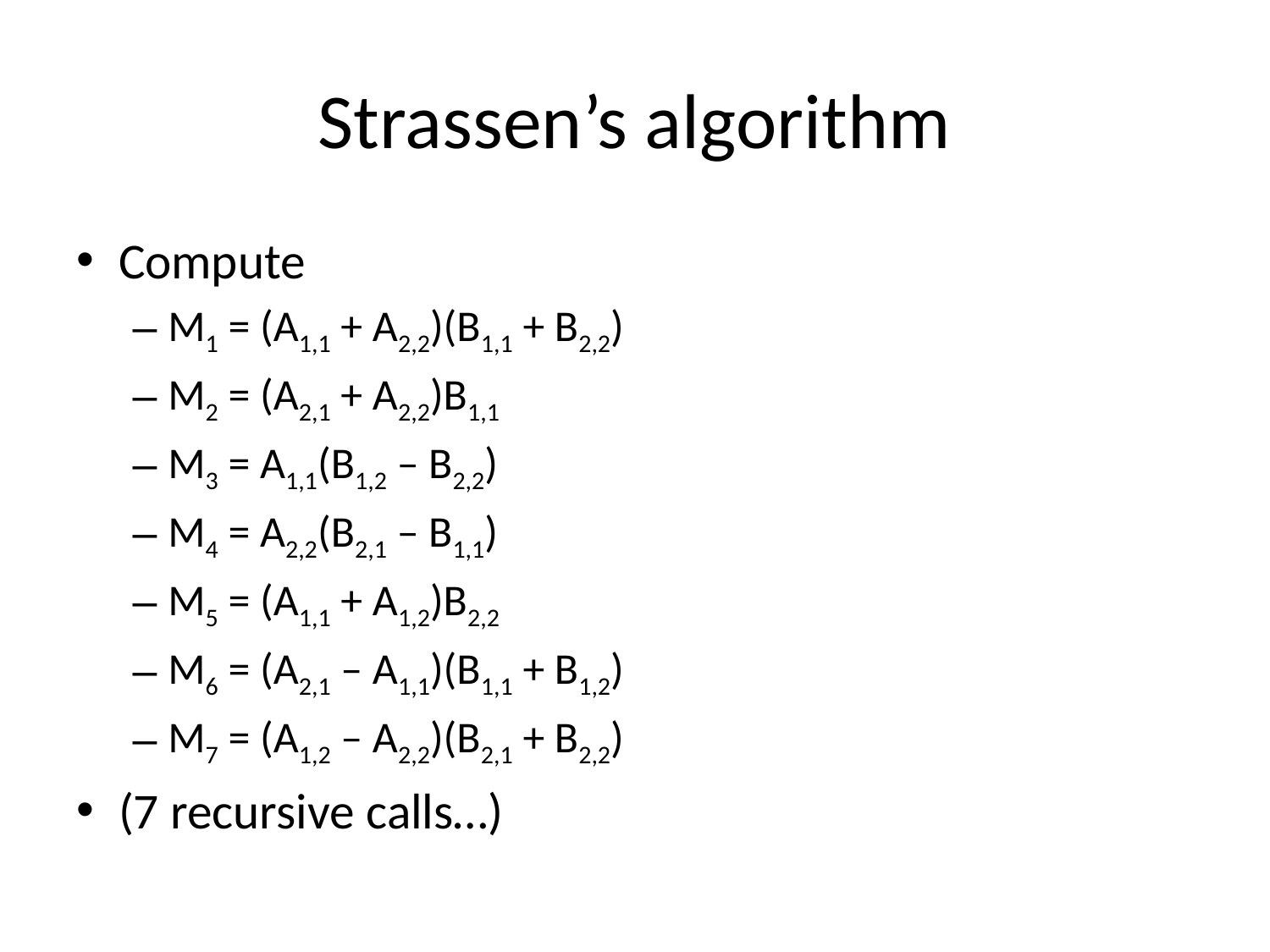

# Strassen’s algorithm
Compute
M1 = (A1,1 + A2,2)(B1,1 + B2,2)
M2 = (A2,1 + A2,2)B1,1
M3 = A1,1(B1,2 – B2,2)
M4 = A2,2(B2,1 – B1,1)
M5 = (A1,1 + A1,2)B2,2
M6 = (A2,1 – A1,1)(B1,1 + B1,2)
M7 = (A1,2 – A2,2)(B2,1 + B2,2)
(7 recursive calls…)